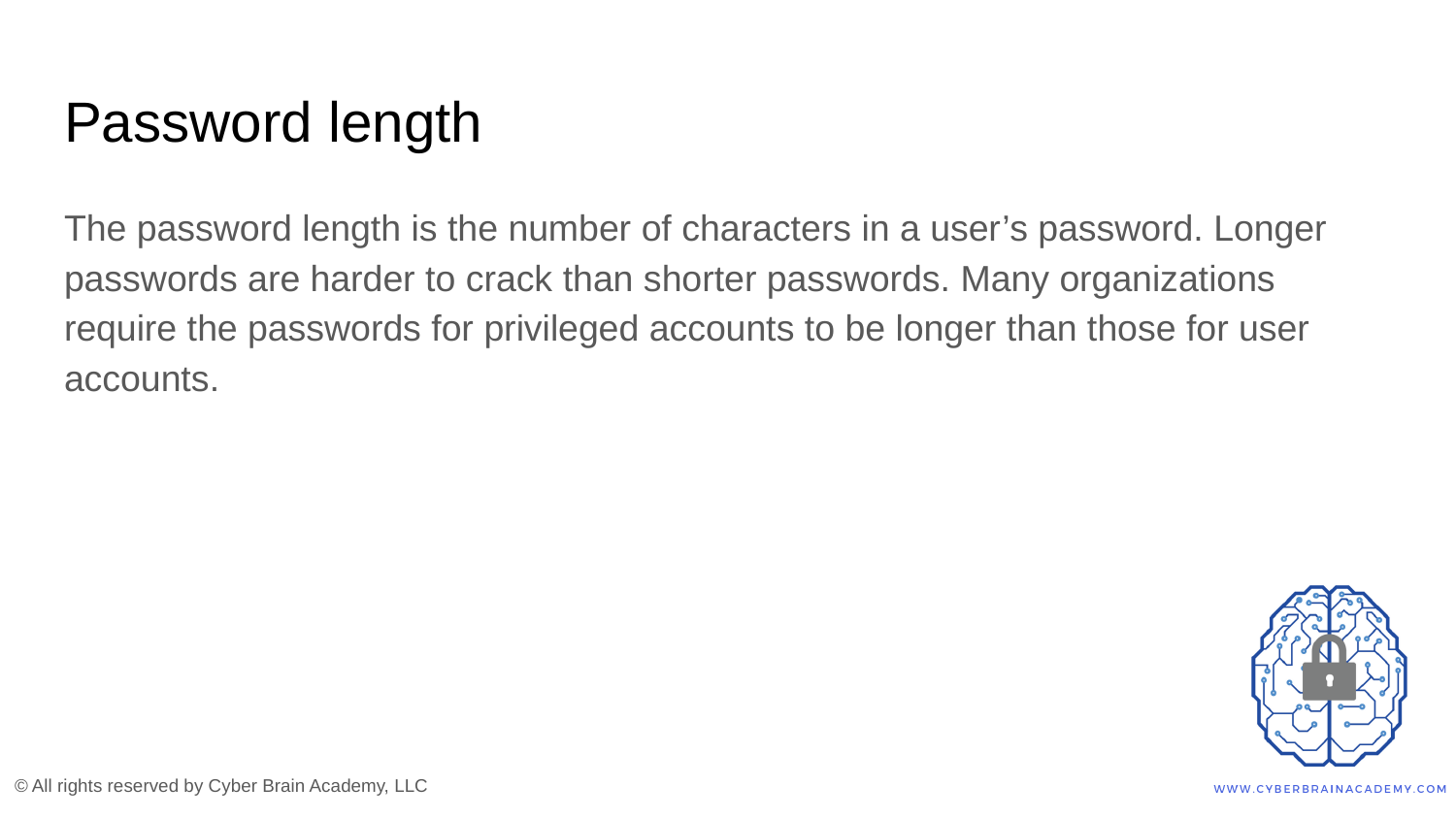

# Password length

The password length is the number of characters in a user’s password. Longer passwords are harder to crack than shorter passwords. Many organizations require the passwords for privileged accounts to be longer than those for user accounts.